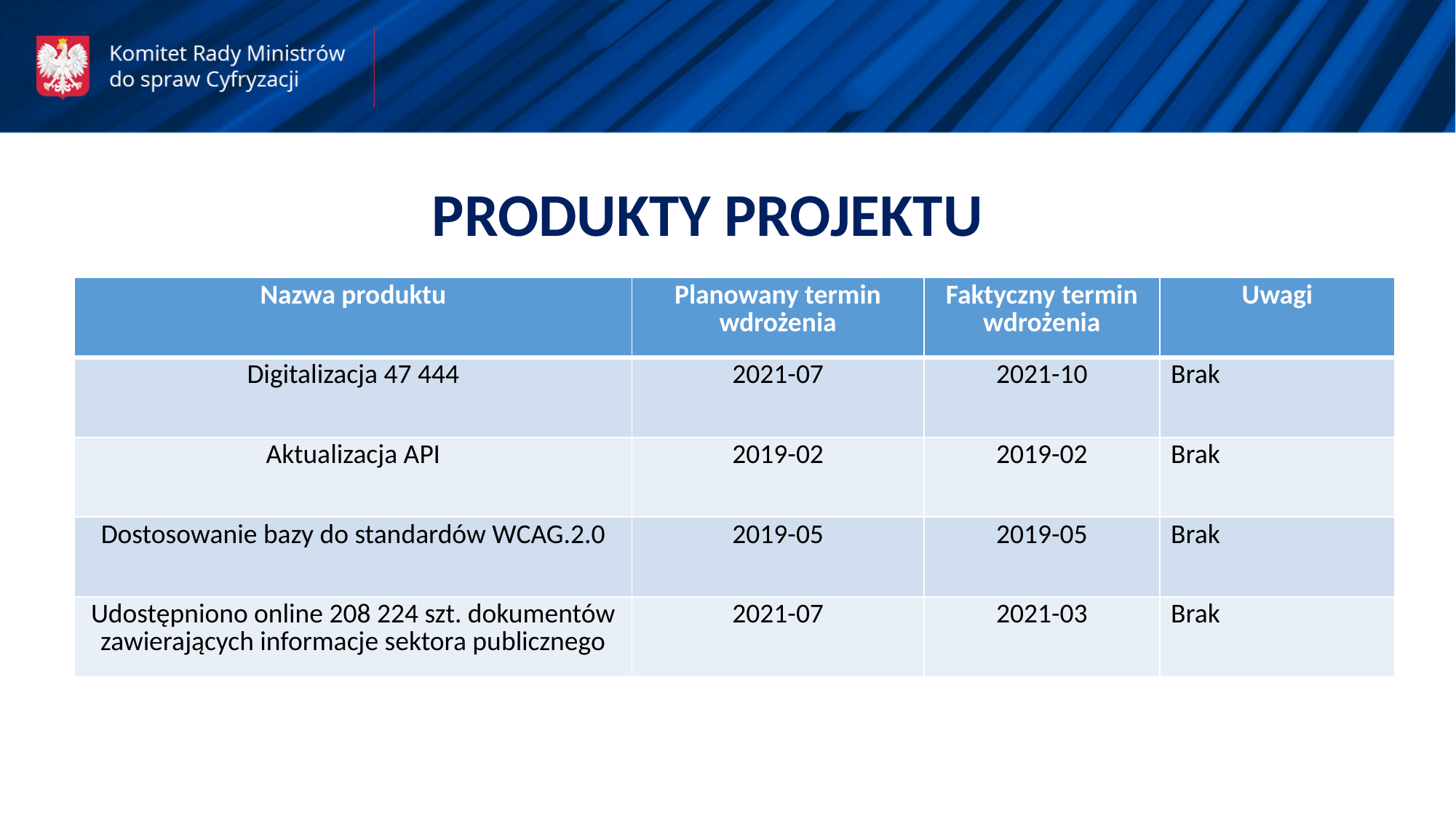

PRODUKTY PROJEKTU
| Nazwa produktu | Planowany termin wdrożenia | Faktyczny termin wdrożenia | Uwagi |
| --- | --- | --- | --- |
| Digitalizacja 47 444 | 2021-07 | 2021-10 | Brak |
| Aktualizacja API | 2019-02 | 2019-02 | Brak |
| Dostosowanie bazy do standardów WCAG.2.0 | 2019-05 | 2019-05 | Brak |
| Udostępniono online 208 224 szt. dokumentów zawierających informacje sektora publicznego | 2021-07 | 2021-03 | Brak |